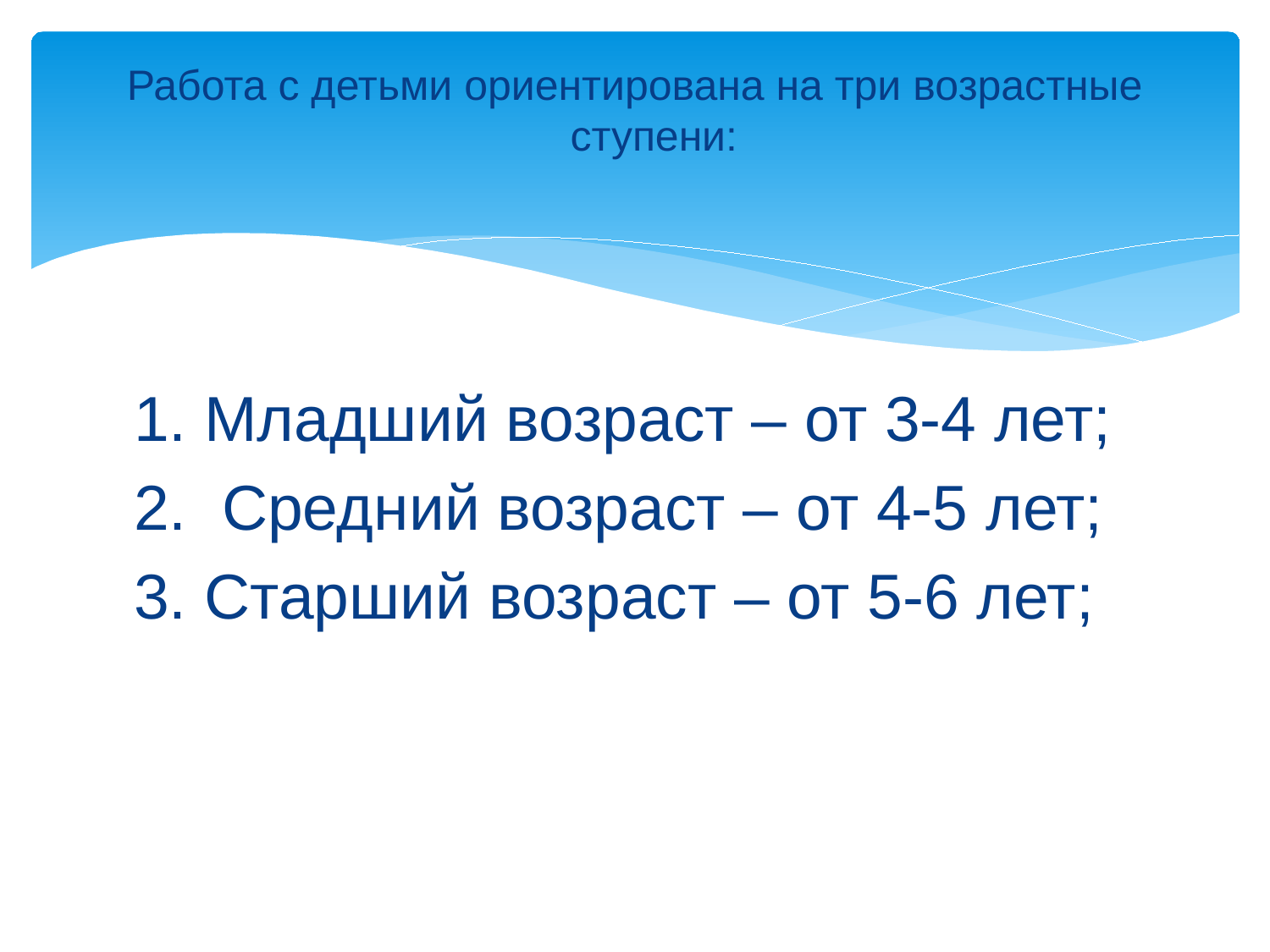

# Работа с детьми ориентирована на три возрастные ступени:
1. Младший возраст – от 3-4 лет;
2.  Средний возраст – от 4-5 лет;
3. Старший возраст – от 5-6 лет;